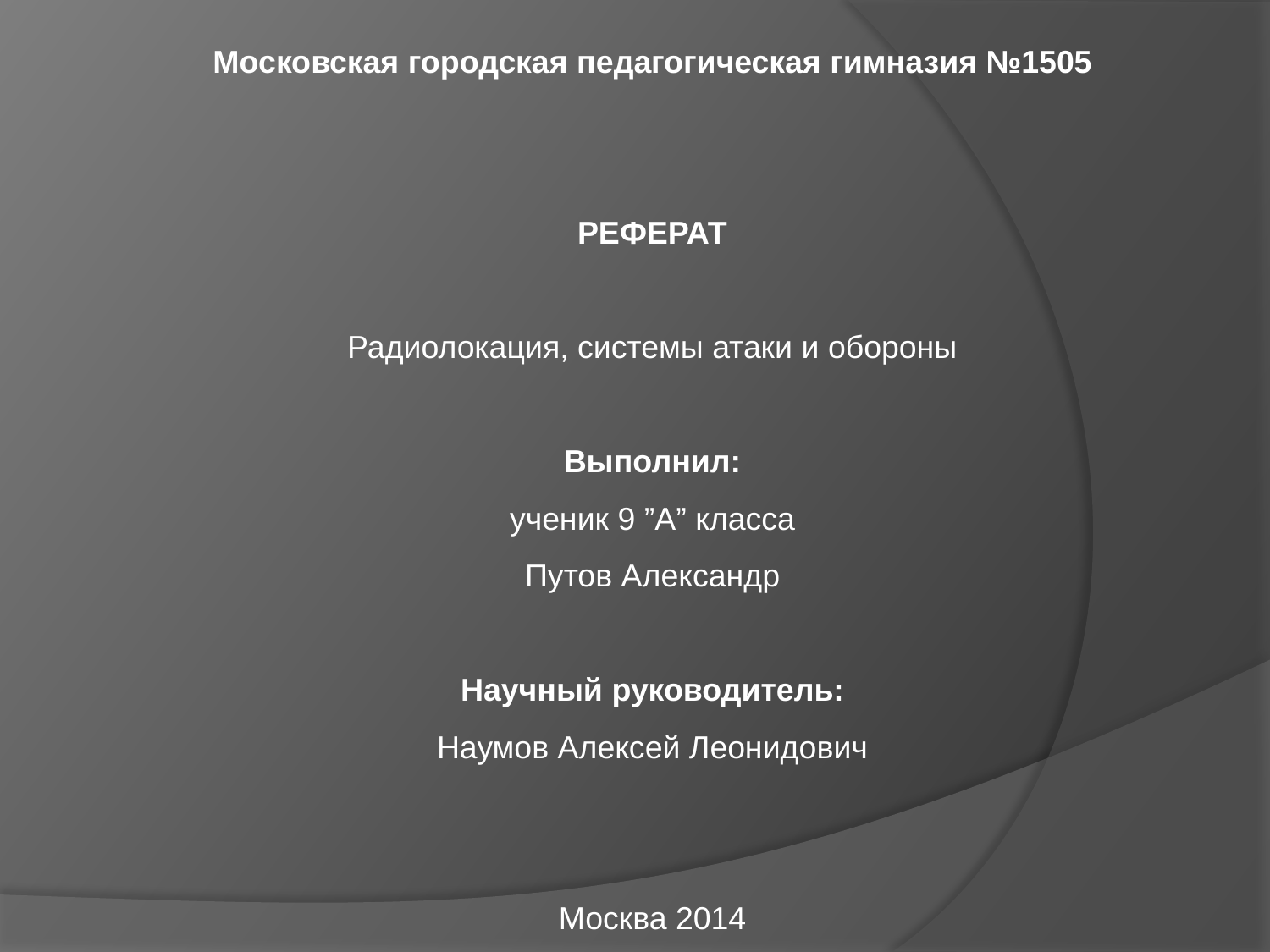

Московская городская педагогическая гимназия №1505
РЕФЕРАТ
Радиолокация, системы атаки и обороны
Выполнил:
ученик 9 ”А” класса
Путов Александр
Научный руководитель:
Наумов Алексей Леонидович
Москва 2014